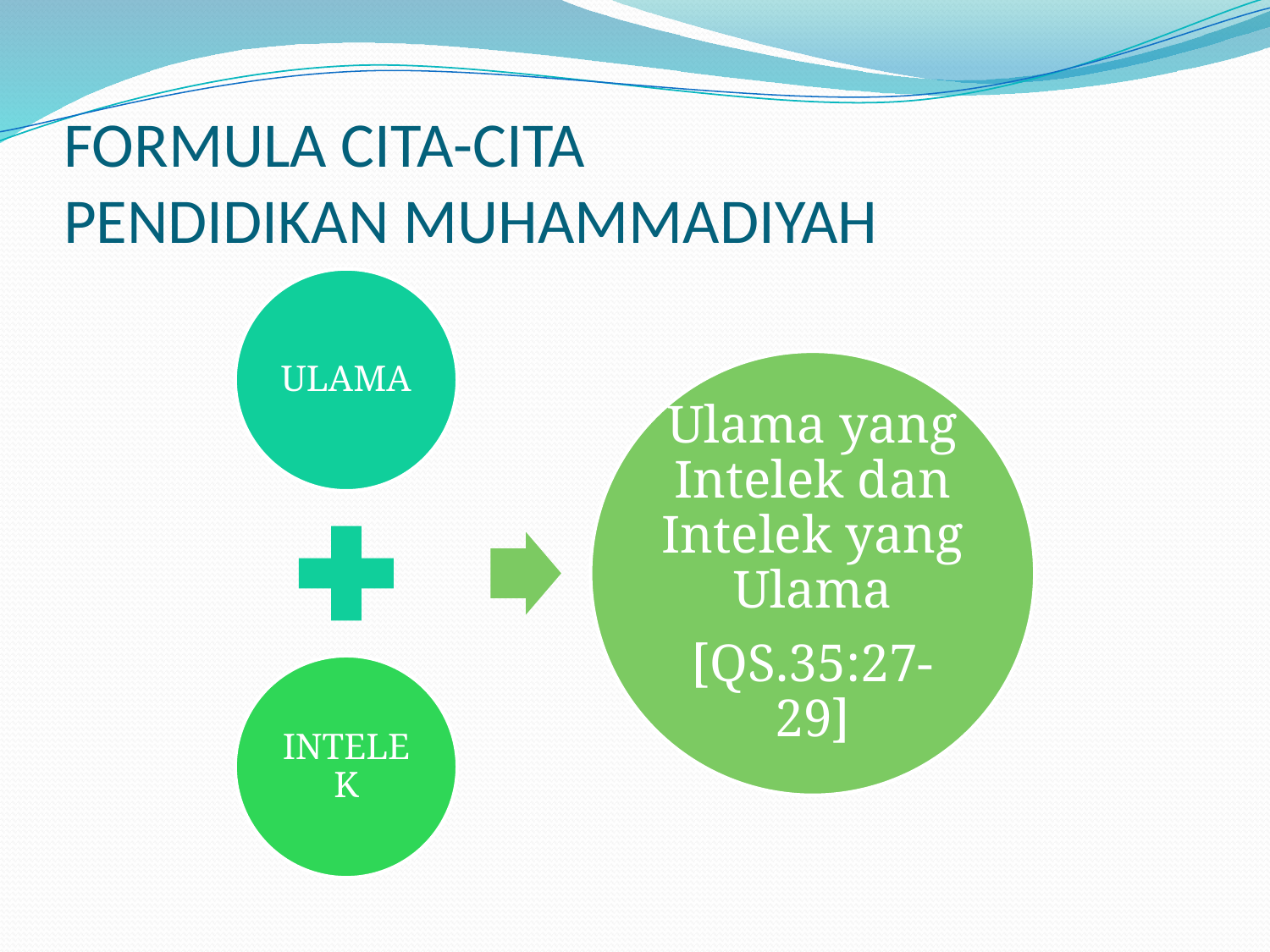

# FORMULA CITA-CITA PENDIDIKAN MUHAMMADIYAH
ULAMA

INTELEK

Ulama yang Intelek dan Intelek yang Ulama
[QS.35:27-29]